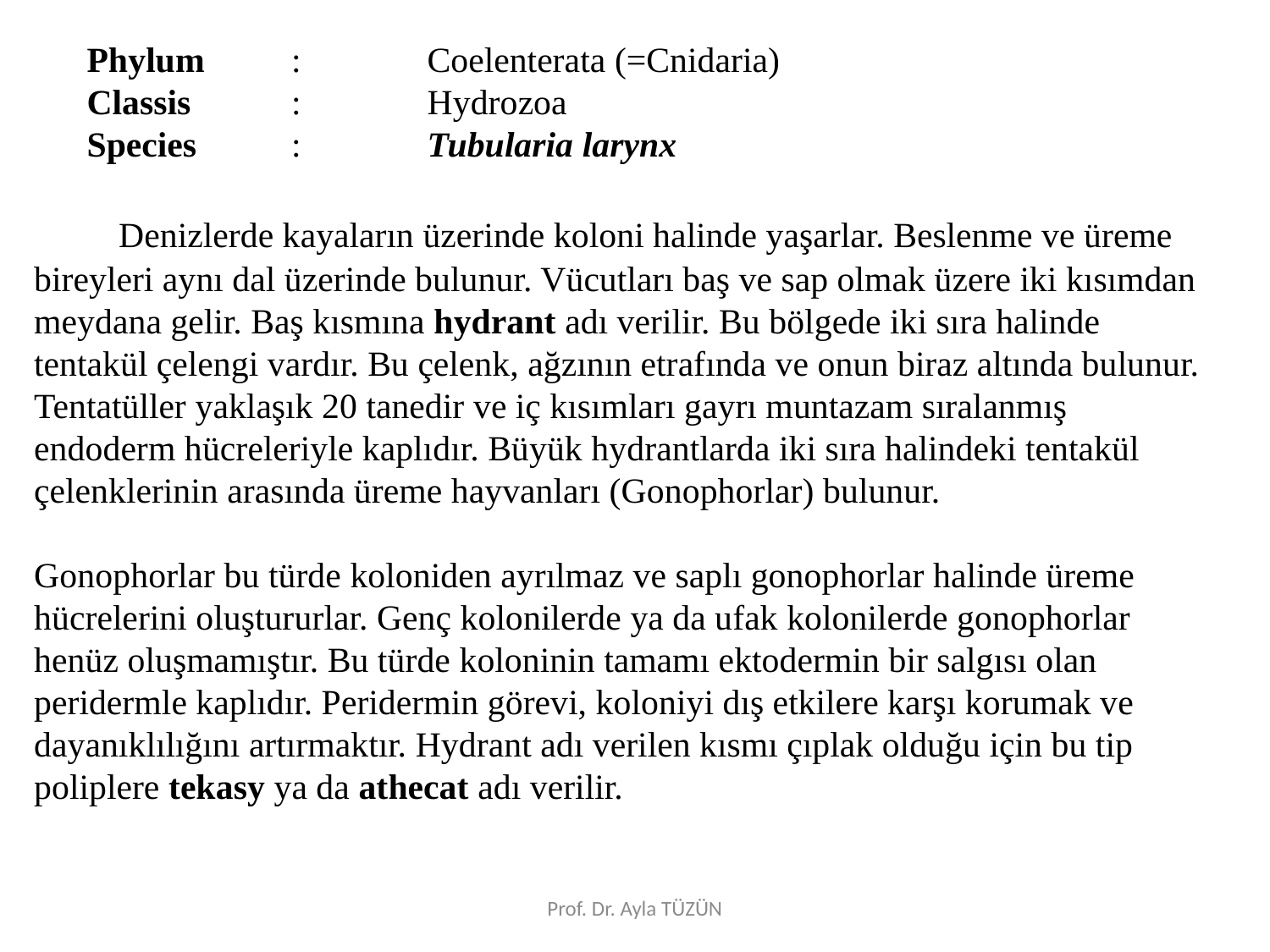

Phylum	:	 Coelenterata (=Cnidaria)
Classis	:	 Hydrozoa
Species	:	 Tubularia larynx
        Denizlerde kayaların üzerinde koloni halinde yaşarlar. Beslenme ve üreme bireyleri aynı dal üzerinde bulunur. Vücutları baş ve sap olmak üzere iki kısımdan meydana gelir. Baş kısmına hydrant adı verilir. Bu bölgede iki sıra halinde tentakül çelengi vardır. Bu çelenk, ağzının etrafında ve onun biraz altında bulunur. Tentatüller yaklaşık 20 tanedir ve iç kısımları gayrı muntazam sıralanmış endoderm hücreleriyle kaplıdır. Büyük hydrantlarda iki sıra halindeki tentakül çelenklerinin arasında üreme hayvanları (Gonophorlar) bulunur.

Gonophorlar bu türde koloniden ayrılmaz ve saplı gonophorlar halinde üreme hücrelerini oluştururlar. Genç kolonilerde ya da ufak kolonilerde gonophorlar henüz oluşmamıştır. Bu türde koloninin tamamı ektodermin bir salgısı olan peridermle kaplıdır. Peridermin görevi, koloniyi dış etkilere karşı korumak ve dayanıklılığını artırmaktır. Hydrant adı verilen kısmı çıplak olduğu için bu tip poliplere tekasy ya da athecat adı verilir.

Prof. Dr. Ayla TÜZÜN